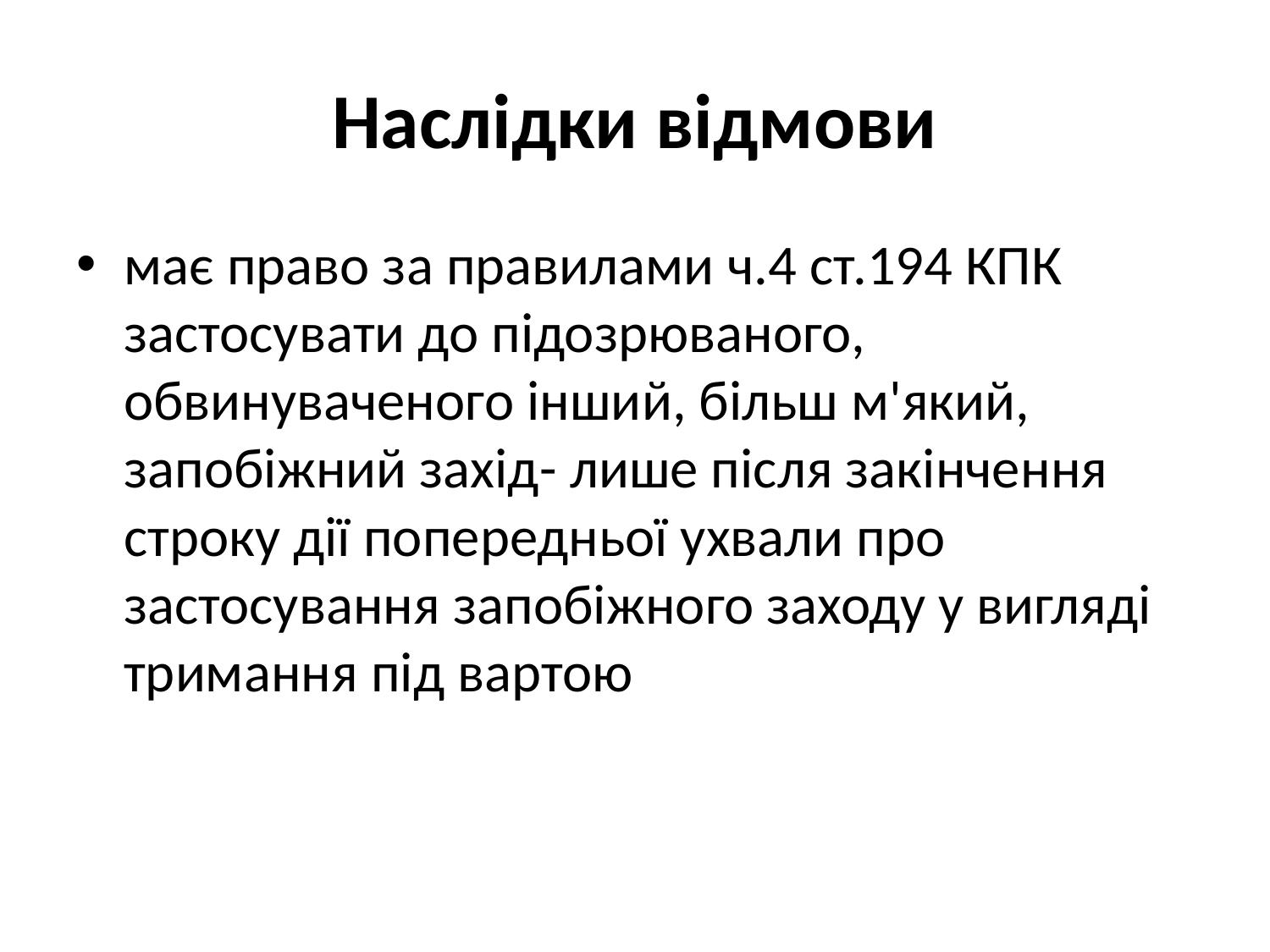

# Наслідки відмови
має право за правилами ч.4 ст.194 КПК  застосувати до підозрюваного, обвинуваченого інший, більш м'який, запобіжний захід- лише після закінчення строку дії попередньої ухвали про застосування запобіжного заходу у вигляді тримання під вартою